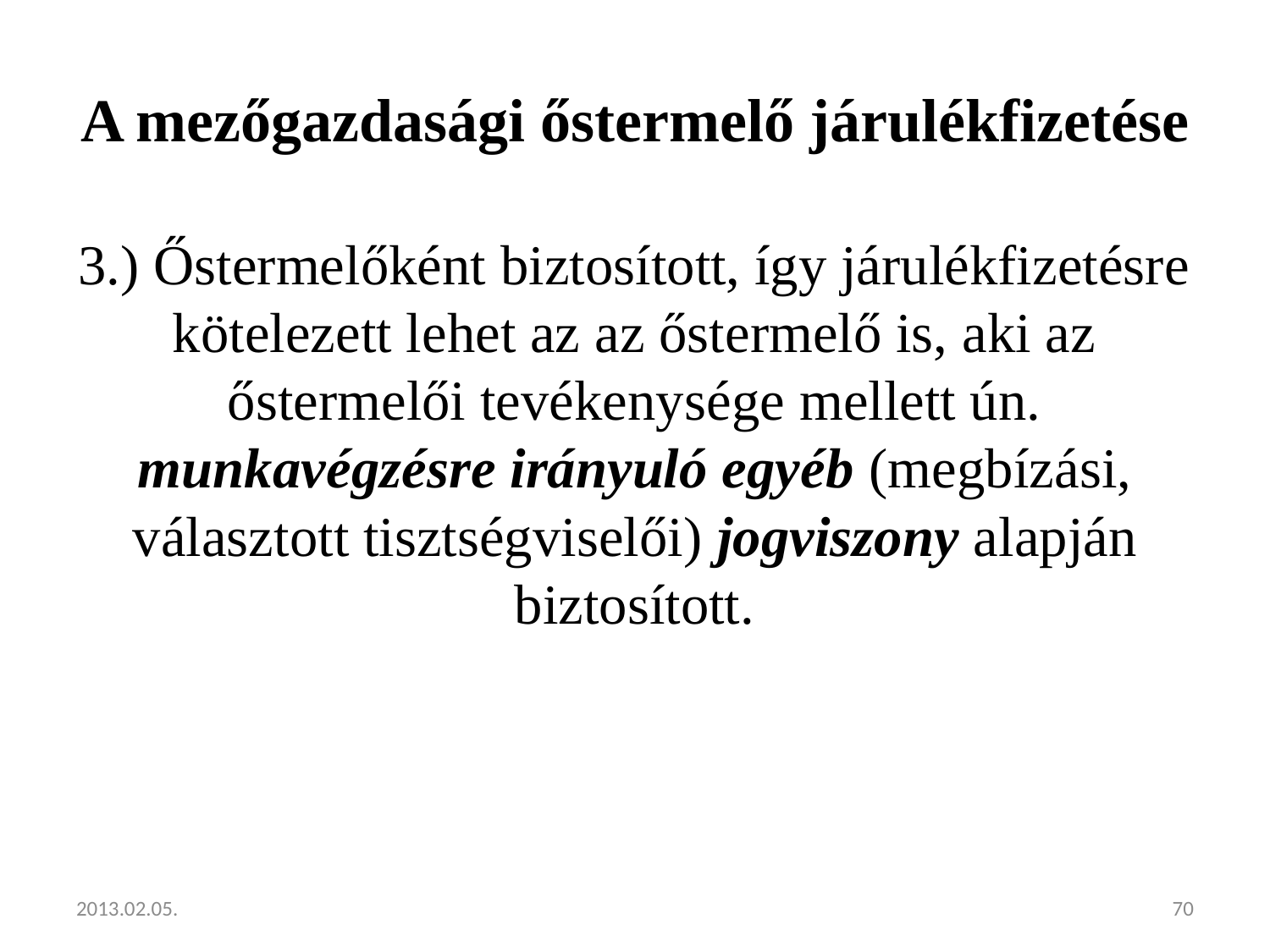

# A mezőgazdasági őstermelő járulékfizetése
3.) Őstermelőként biztosított, így járulékfizetésre kötelezett lehet az az őstermelő is, aki az őstermelői tevékenysége mellett ún. munkavégzésre irányuló egyéb (megbízási, választott tisztségviselői) jogviszony alapján biztosított.
2013.02.05.
70